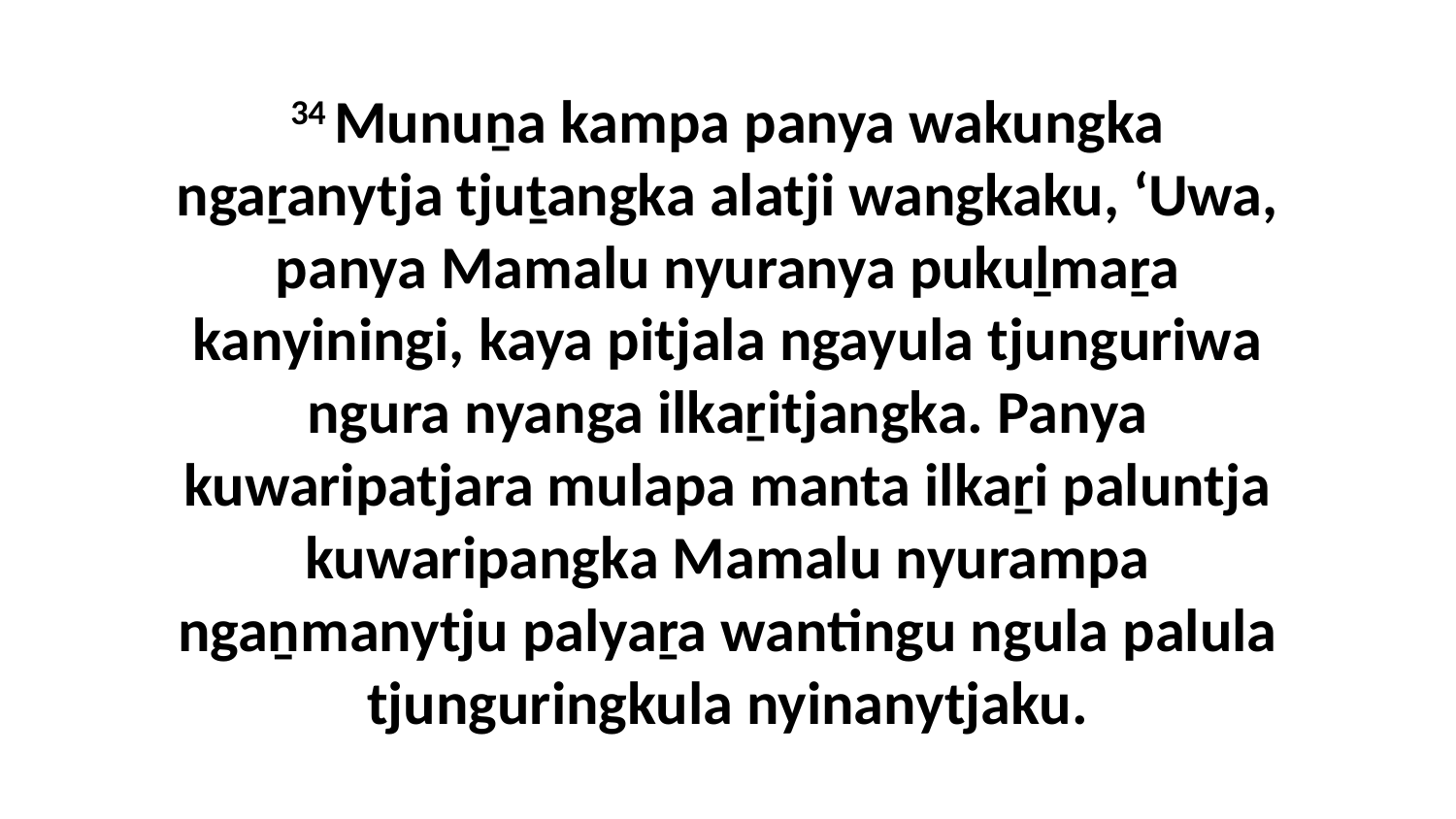

34 Munuṉa kampa panya wakungka ngaṟanytja tjuṯangka alatji wangkaku, ‘Uwa, panya Mamalu nyuranya pukuḻmaṟa kanyiningi, kaya pitjala ngayula tjunguriwa ngura nyanga ilkaṟitjangka. Panya kuwaripatjara mulapa manta ilkaṟi paluntja kuwaripangka Mamalu nyurampa ngaṉmanytju palyaṟa wantingu ngula palula tjunguringkula nyinanytjaku.